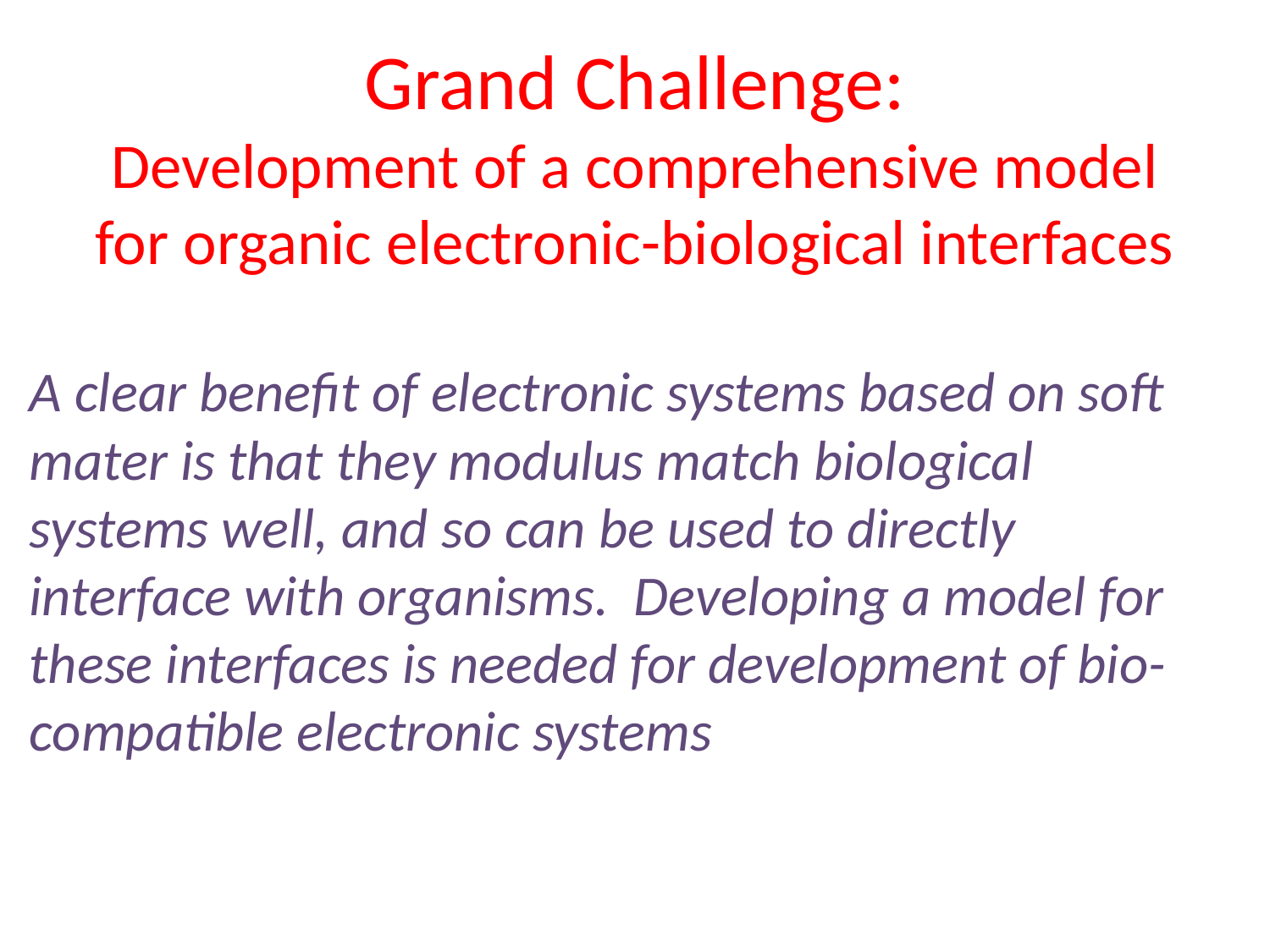

# Grand Challenge: Development of a comprehensive model for organic electronic-biological interfaces
A clear benefit of electronic systems based on soft mater is that they modulus match biological systems well, and so can be used to directly interface with organisms.  Developing a model for these interfaces is needed for development of bio-compatible electronic systems